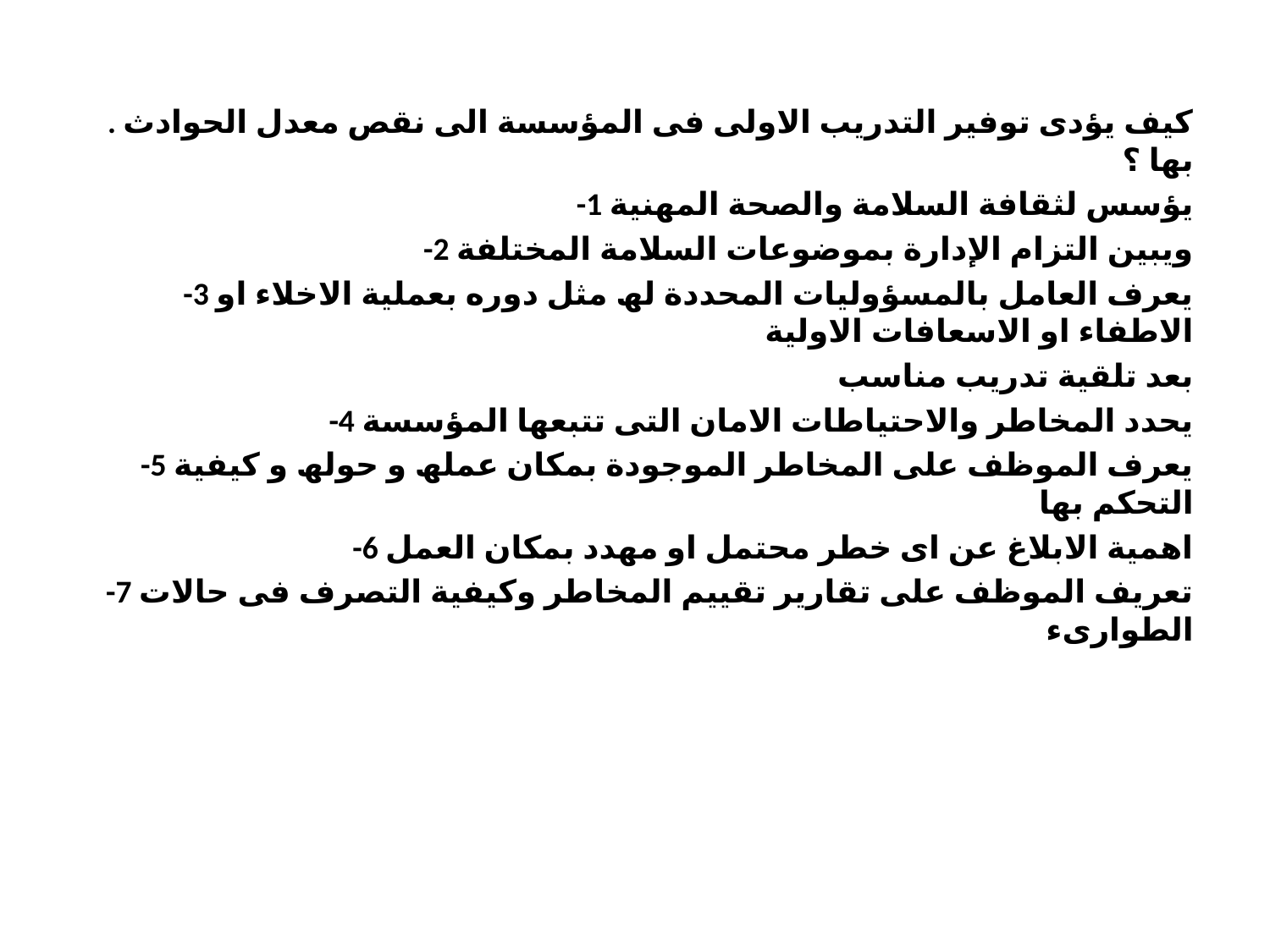

. كیف یؤدى توفیر التدریب الاولى فى المؤسسة الى نقص معدل الحوادث بھا ؟
-1 یؤسس لثقافة السلامة والصحة المھنیة
-2 ویبین التزام الإدارة بموضوعات السلامة المختلفة
-3 یعرف العامل بالمسؤولیات المحددة لھ مثل دوره بعملیة الاخلاء او الاطفاء او الاسعافات الاولیة
بعد تلقیة تدریب مناسب
-4 یحدد المخاطر والاحتیاطات الامان التى تتبعھا المؤسسة
-5 یعرف الموظف على المخاطر الموجودة بمكان عملھ و حولھ و كیفیة التحكم بھا
-6 اھمیة الابلاغ عن اى خطر محتمل او مھدد بمكان العمل
-7 تعریف الموظف على تقاریر تقییم المخاطر وكیفیة التصرف فى حالات الطوارىء